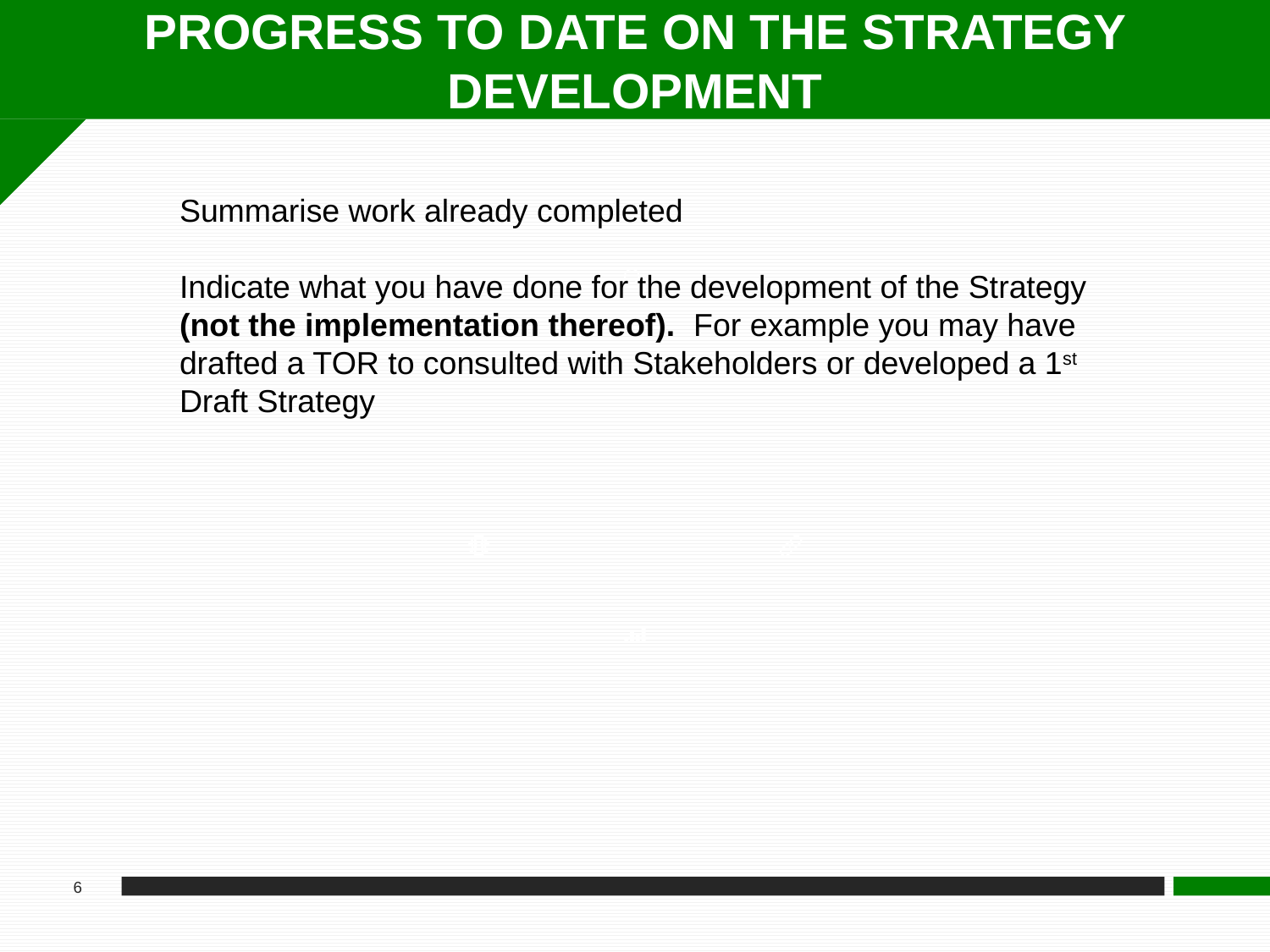

PROGRESS TO DATE ON THE STRATEGY DEVELOPMENT

Summarise work already completed

Indicate what you have done for the development of the Strategy (not the implementation thereof).  For example you may have drafted a TOR to consulted with Stakeholders or developed a 1st Draft Strategy

6